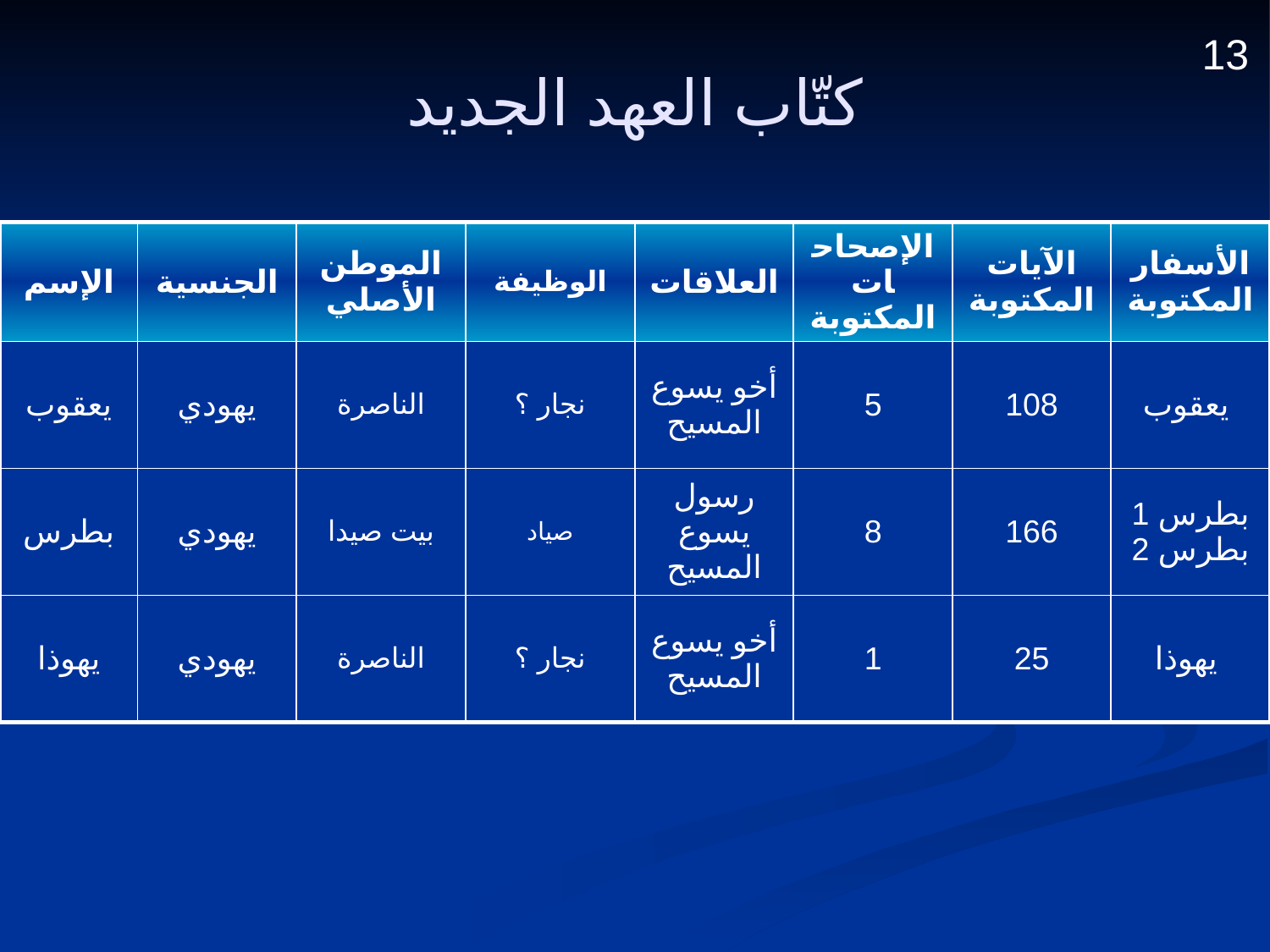

# كتّاب العهد الجديد
13
| الإسم | الجنسية | الموطن الأصلي | الوظيفة | العلاقات | الإصحاحات المكتوبة | الآيات المكتوبة | الأسفار المكتوبة |
| --- | --- | --- | --- | --- | --- | --- | --- |
| يعقوب | يهودي | الناصرة | نجار ؟ | أخو يسوع المسيح | 5 | 108 | يعقوب |
| بطرس | يهودي | بيت صيدا | صياد | رسول يسوع المسيح | 8 | 166 | 1 بطرس 2 بطرس |
| يهوذا | يهودي | الناصرة | نجار ؟ | أخو يسوع المسيح | 1 | 25 | يهوذا |